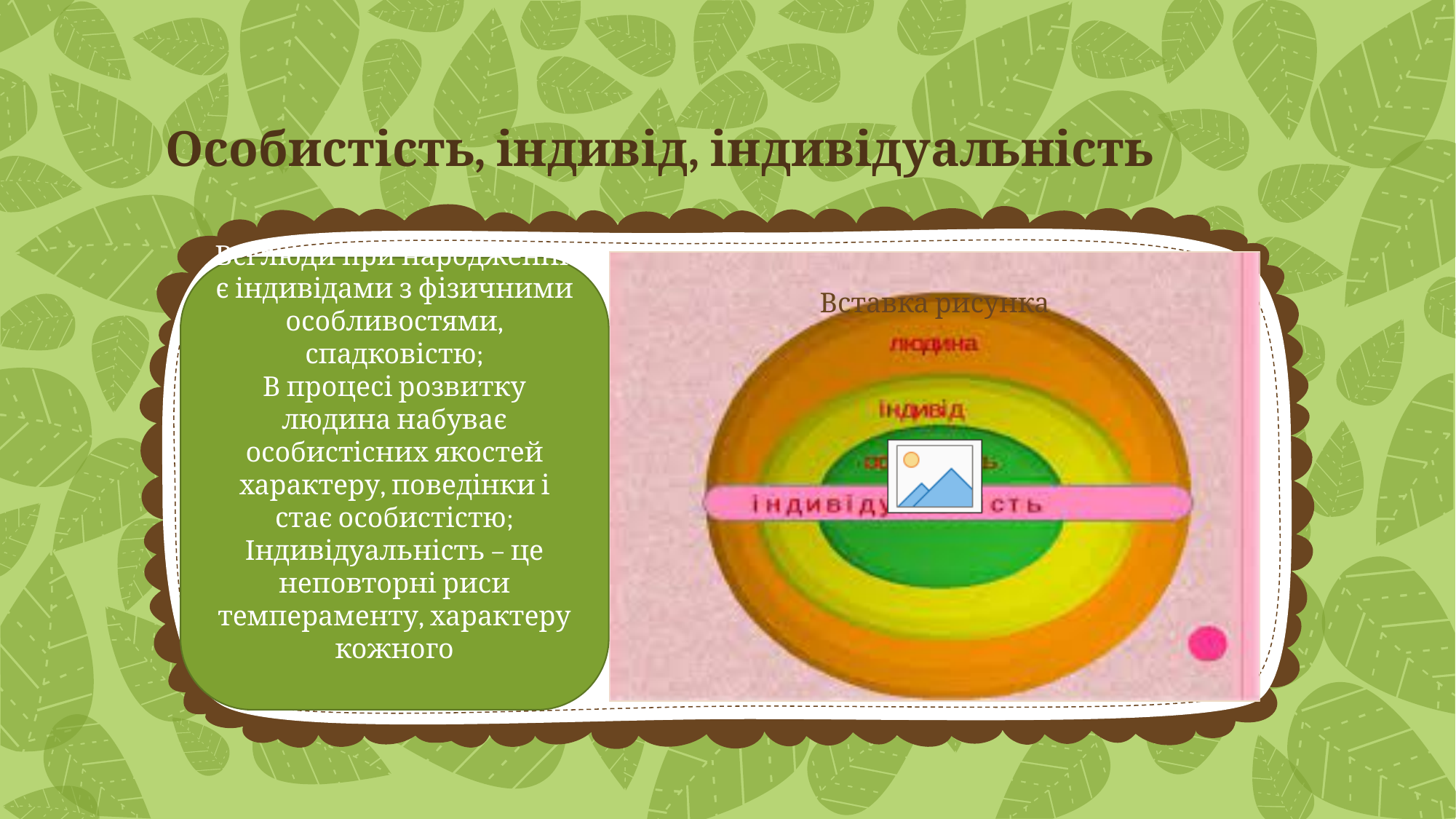

# Особистість, індивід, індивідуальність

Всі люди при народженні  є індивідами з фізичними особливостями, спадковістю;
В процесі розвитку людина набуває особистісних якостей характеру, поведінки і стає особистістю;
Індивідуальність – це неповторні риси темпераменту, характеру кожного